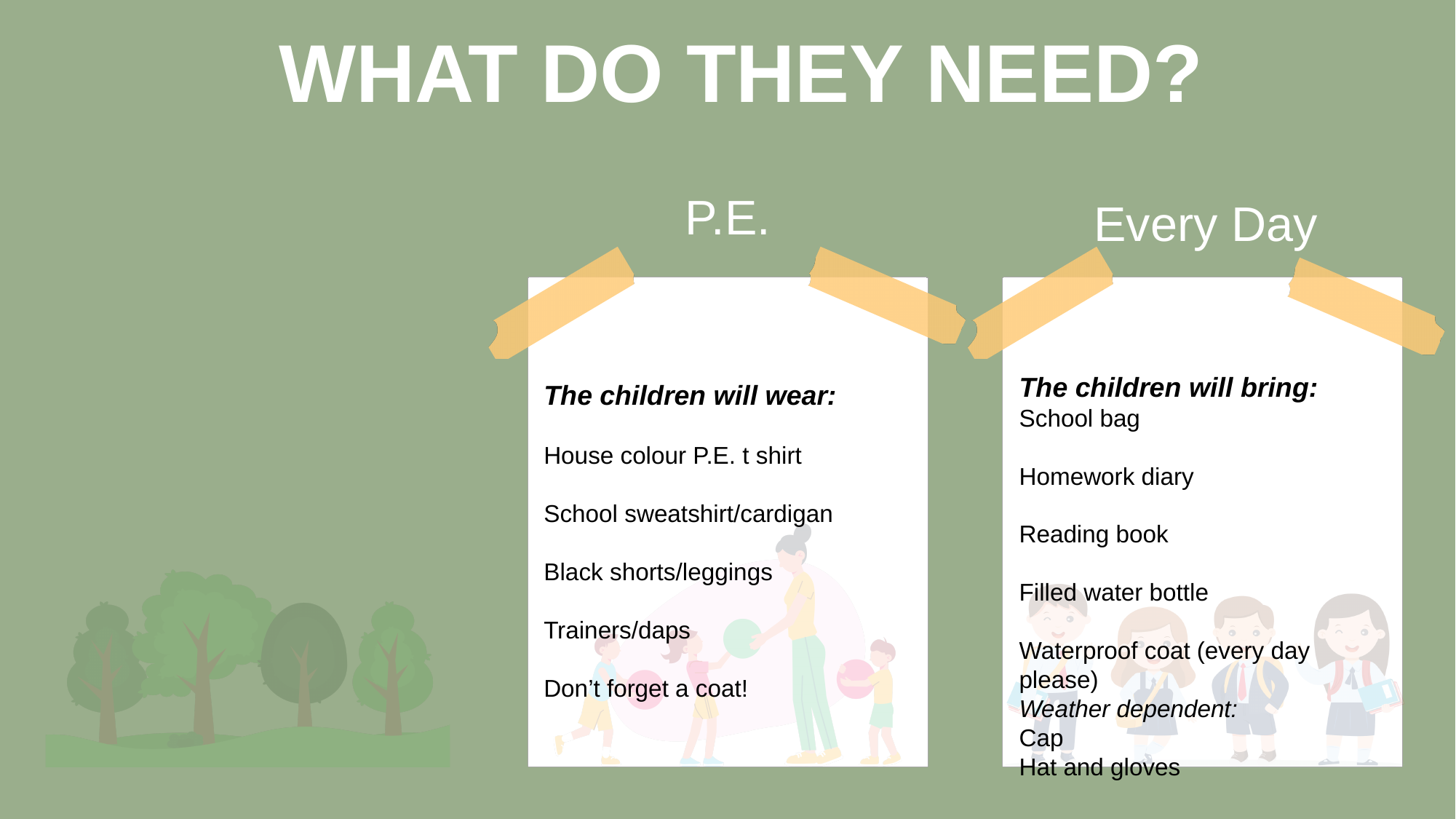

WHAT DO THEY NEED?

P.E.
Every Day

The children will bring:
School bag

Homework diary

Reading book

Filled water bottle

Waterproof coat (every day please)
Weather dependent:
Cap
Hat and gloves
The children will wear:

House colour P.E. t shirt

School sweatshirt/cardigan

Black shorts/leggings

Trainers/daps

Don’t forget a coat!